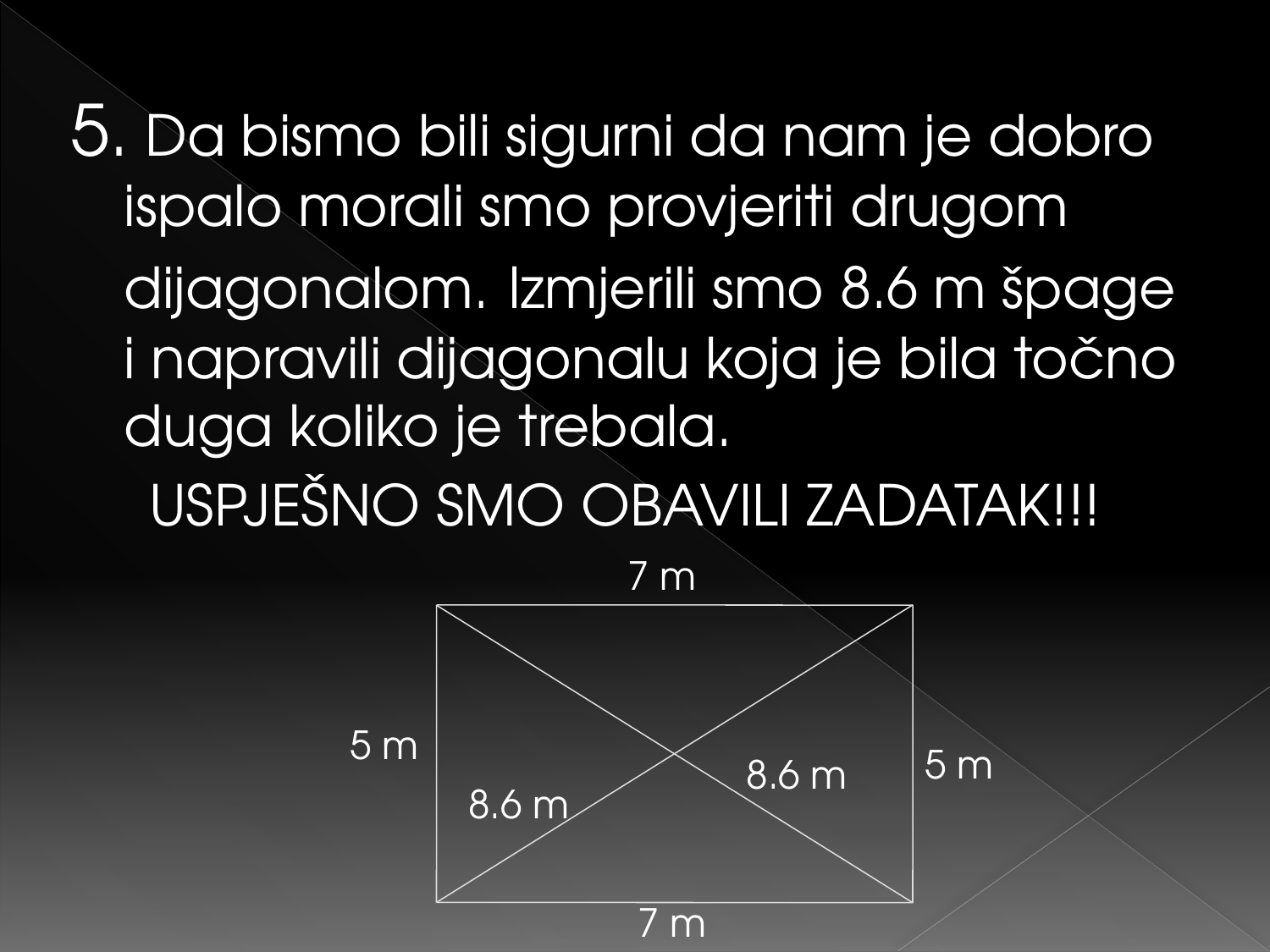

5. Da bismo bili sigurni da nam je dobro ispalo morali smo provjeriti drugom dijagonalom. Izmjerili smo 8.6 m špage i napravili dijagonalu koja je bila točno duga koliko je trebala.
USPJEŠNO SMO OBAVILI ZADATAK!!!

7 m
5 m
5 m
8.6 m
8.6 m
7 m